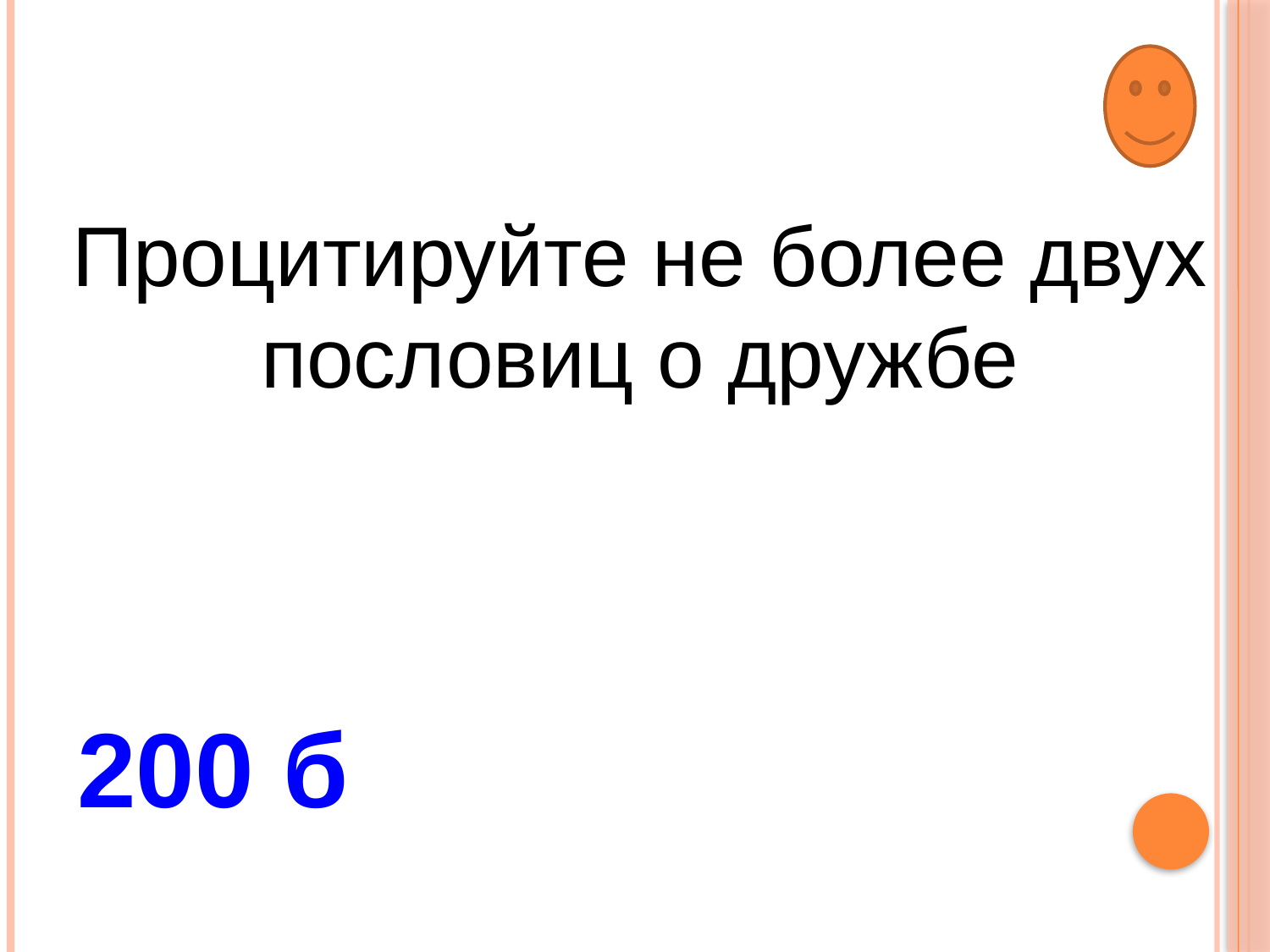

Процитируйте не более двух пословиц о дружбе
200 б